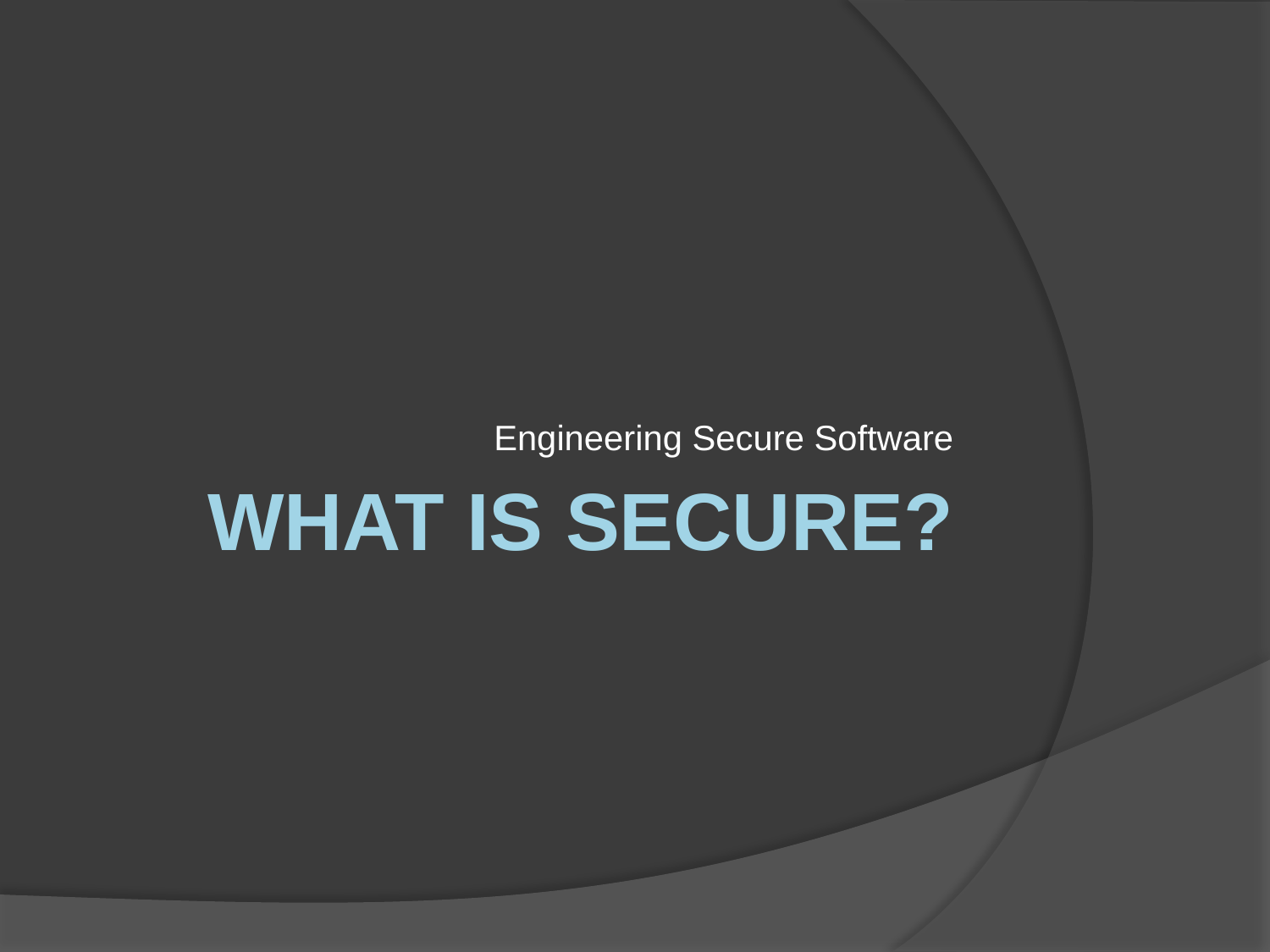

Engineering Secure Software
# What is secure?